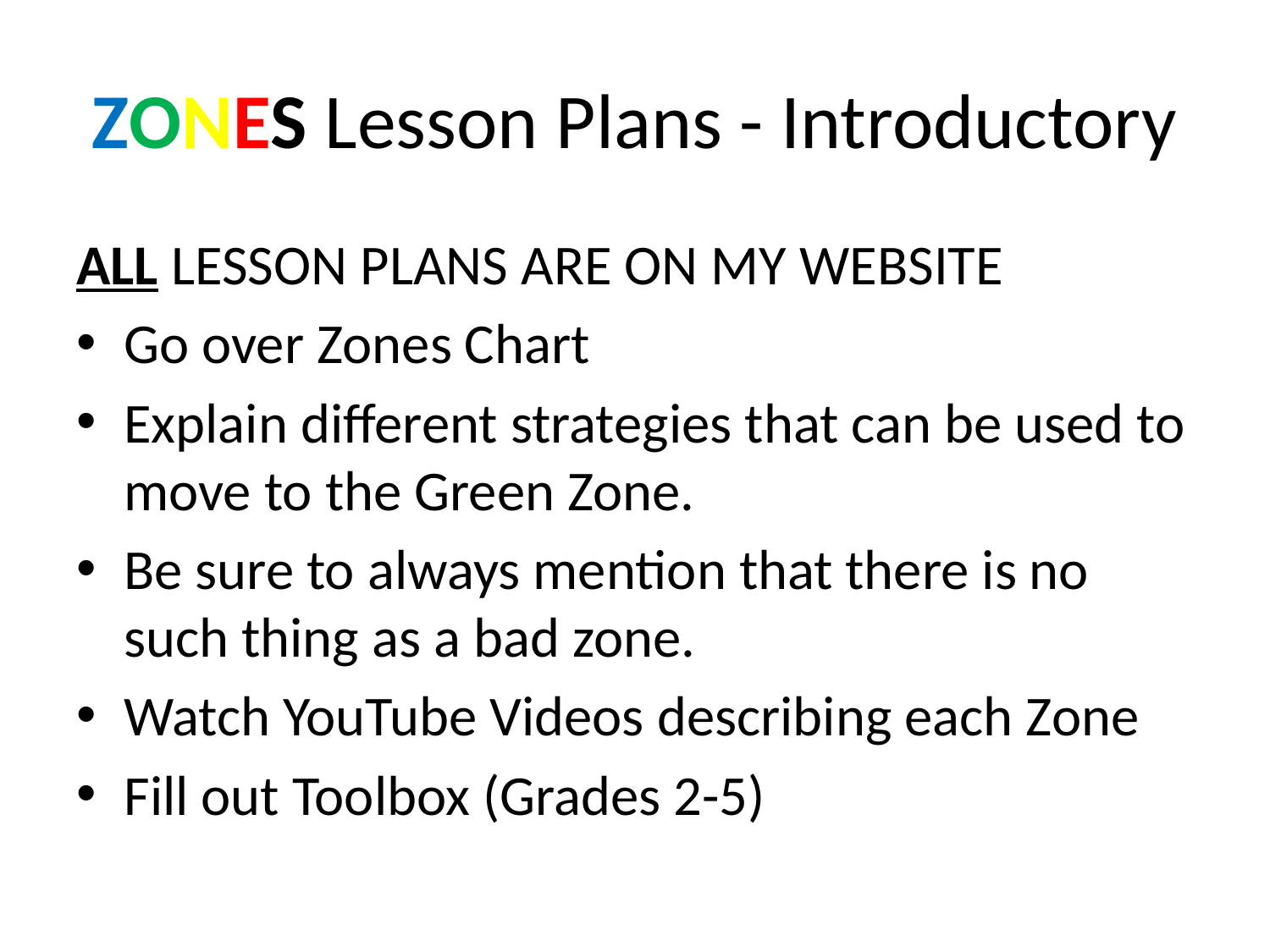

# ZONES Lesson Plans - Introductory
ALL LESSON PLANS ARE ON MY WEBSITE
Go over Zones Chart
Explain different strategies that can be used to move to the Green Zone.
Be sure to always mention that there is no such thing as a bad zone.
Watch YouTube Videos describing each Zone
Fill out Toolbox (Grades 2-5)